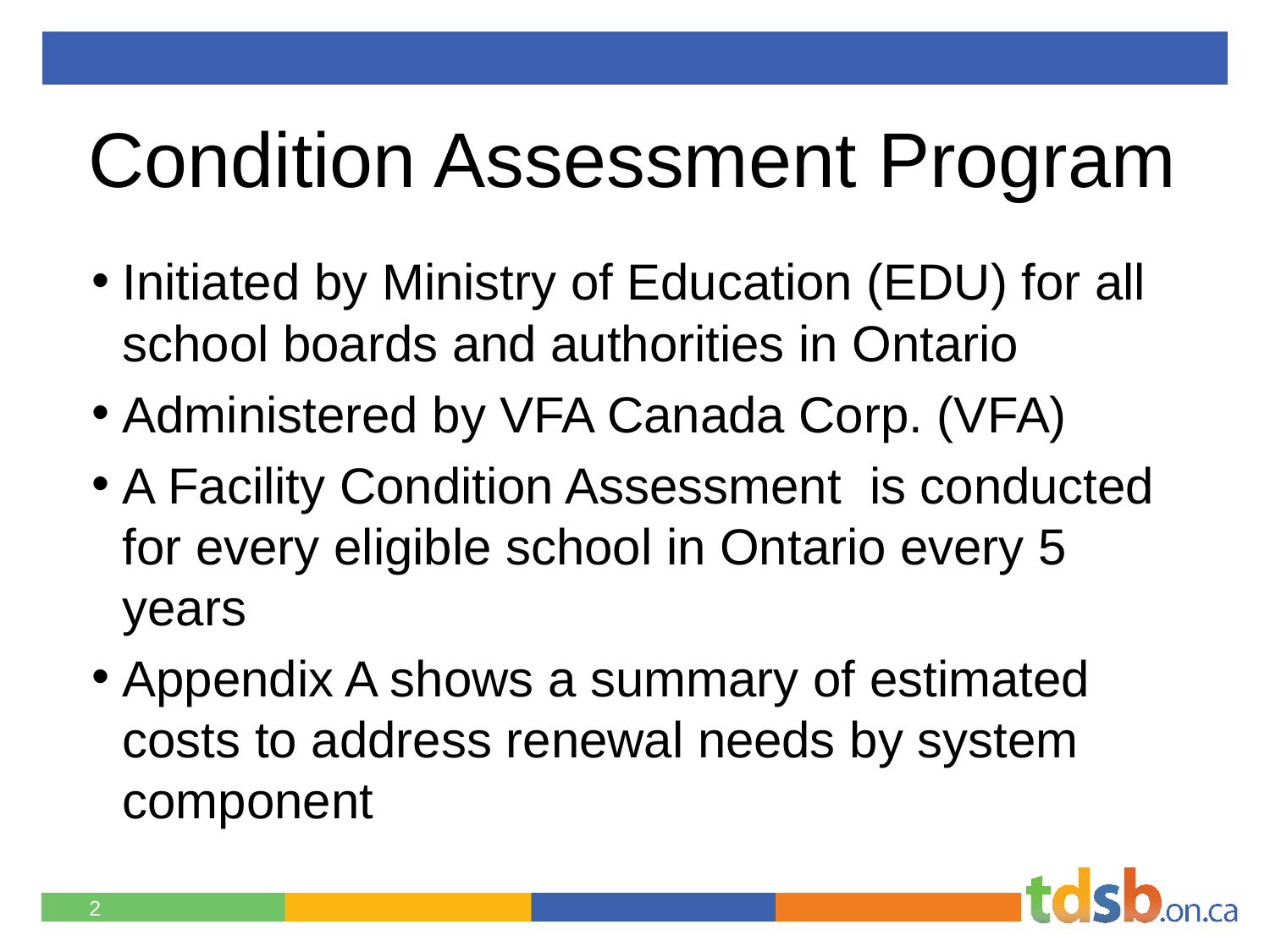

# Condition Assessment Program
Initiated by Ministry of Education (EDU) for all school boards and authorities in Ontario
Administered by VFA Canada Corp. (VFA)
A Facility Condition Assessment  is conducted for every eligible school in Ontario every 5 years
Appendix A shows a summary of estimated costs to address renewal needs by system component

2